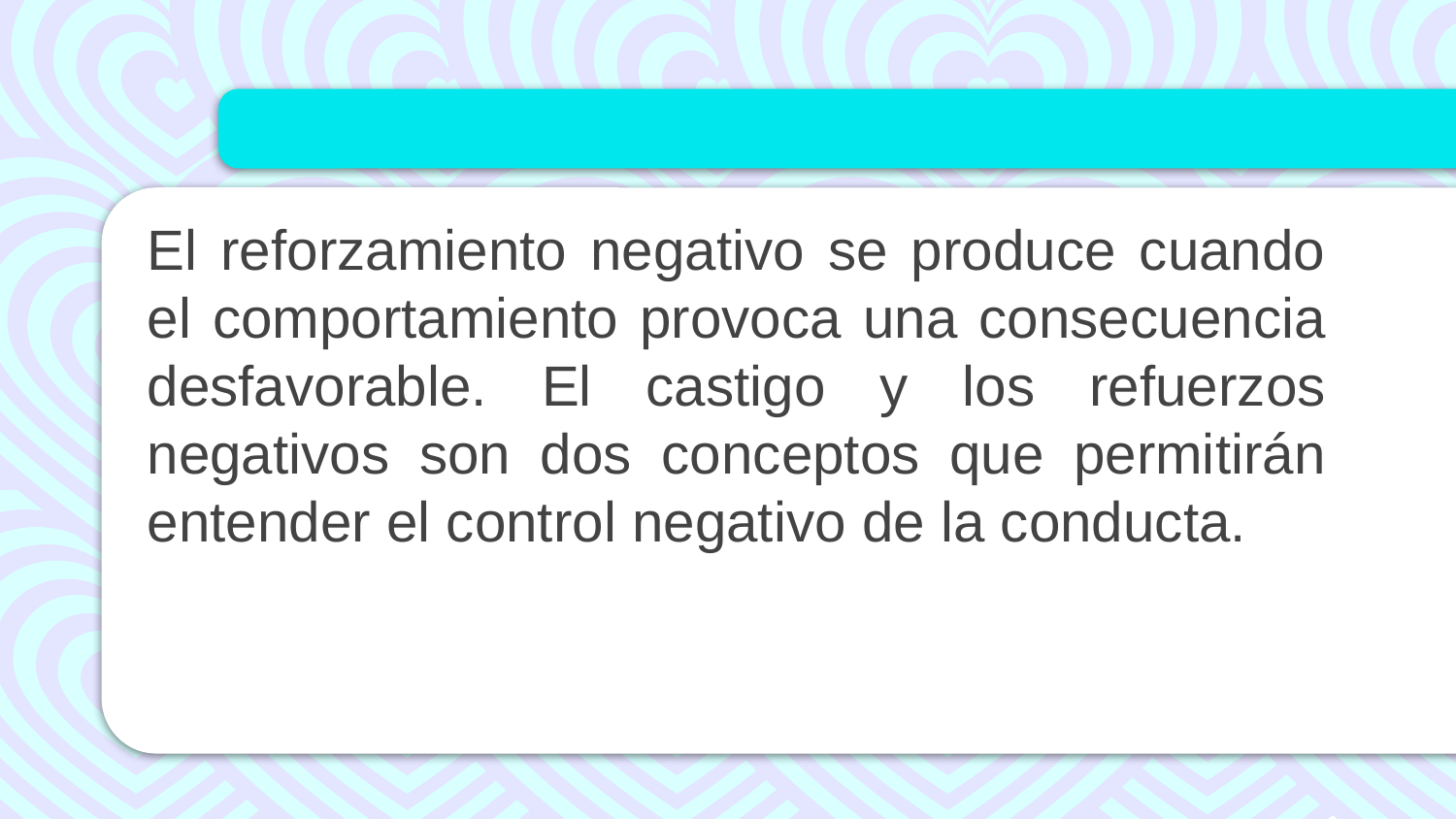

#
El reforzamiento negativo se produce cuando el comportamiento provoca una consecuencia desfavorable. El castigo y los refuerzos negativos son dos conceptos que permitirán entender el control negativo de la conducta.